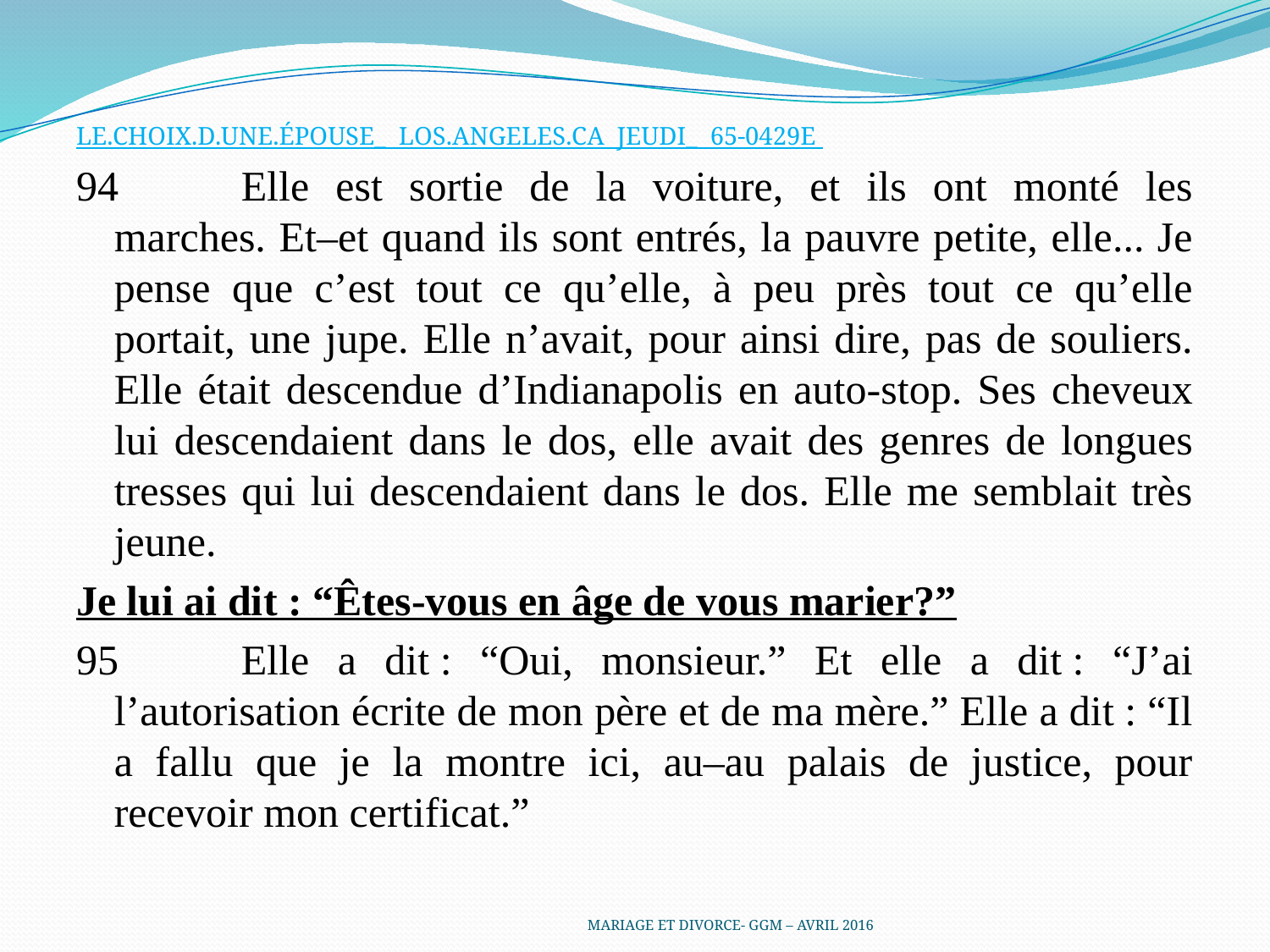

LE.CHOIX.D.UNE.ÉPOUSE_  LOS.ANGELES.CA  JEUDI_  65-0429E
94	Elle est sortie de la voiture, et ils ont monté les marches. Et–et quand ils sont entrés, la pauvre petite, elle... Je pense que c’est tout ce qu’elle, à peu près tout ce qu’elle portait, une jupe. Elle n’avait, pour ainsi dire, pas de souliers. Elle était descendue d’Indianapolis en auto-stop. Ses cheveux lui descendaient dans le dos, elle avait des genres de longues tresses qui lui descendaient dans le dos. Elle me semblait très jeune.
Je lui ai dit : “Êtes-vous en âge de vous marier?”
95	Elle a dit : “Oui, monsieur.” Et elle a dit : “J’ai l’autorisation écrite de mon père et de ma mère.” Elle a dit : “Il a fallu que je la montre ici, au–au palais de justice, pour recevoir mon certificat.”
MARIAGE ET DIVORCE- GGM – AVRIL 2016